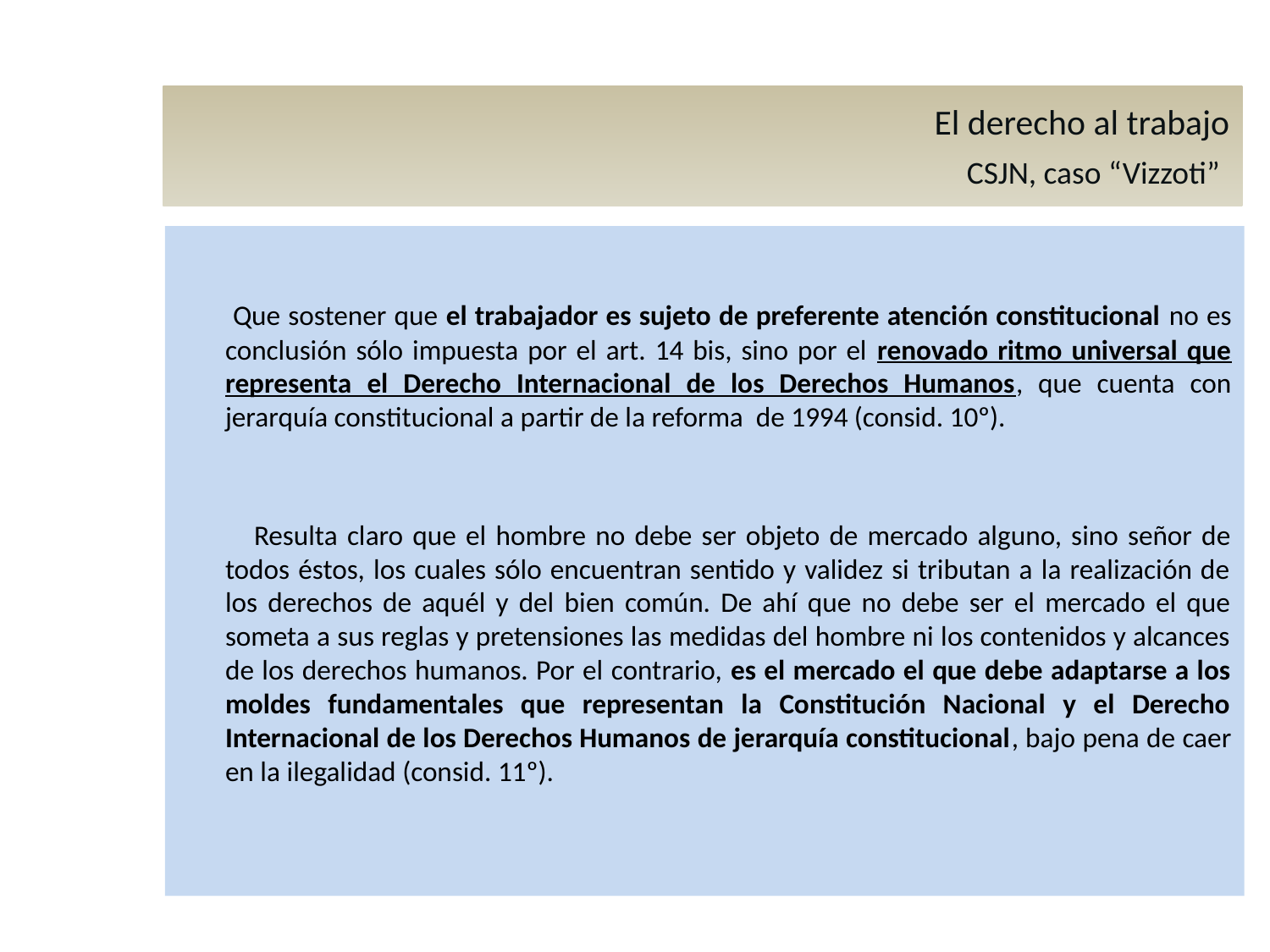

El derecho al trabajo
 CSJN, caso “Vizzoti”

       Que sostener que el trabajador es sujeto de preferente atención constitucional no es conclusión sólo impuesta por el art. 14 bis, sino por el renovado ritmo universal que representa el Derecho Internacional de los Derechos Humanos, que cuenta con jerarquía constitucional a partir de la reforma  de 1994 (consid. 10º).

        Resulta claro que el hombre no debe ser objeto de mercado alguno, sino señor de todos éstos, los cuales sólo encuentran sentido y validez si tributan a la realización de los derechos de aquél y del bien común. De ahí que no debe ser el mercado el que someta a sus reglas y pretensiones las medidas del hombre ni los contenidos y alcances de los derechos humanos. Por el contrario, es el mercado el que debe adaptarse a los moldes fundamentales que representan la Constitución Nacional y el Derecho Internacional de los Derechos Humanos de jerarquía constitucional, bajo pena de caer en la ilegalidad (consid. 11º).